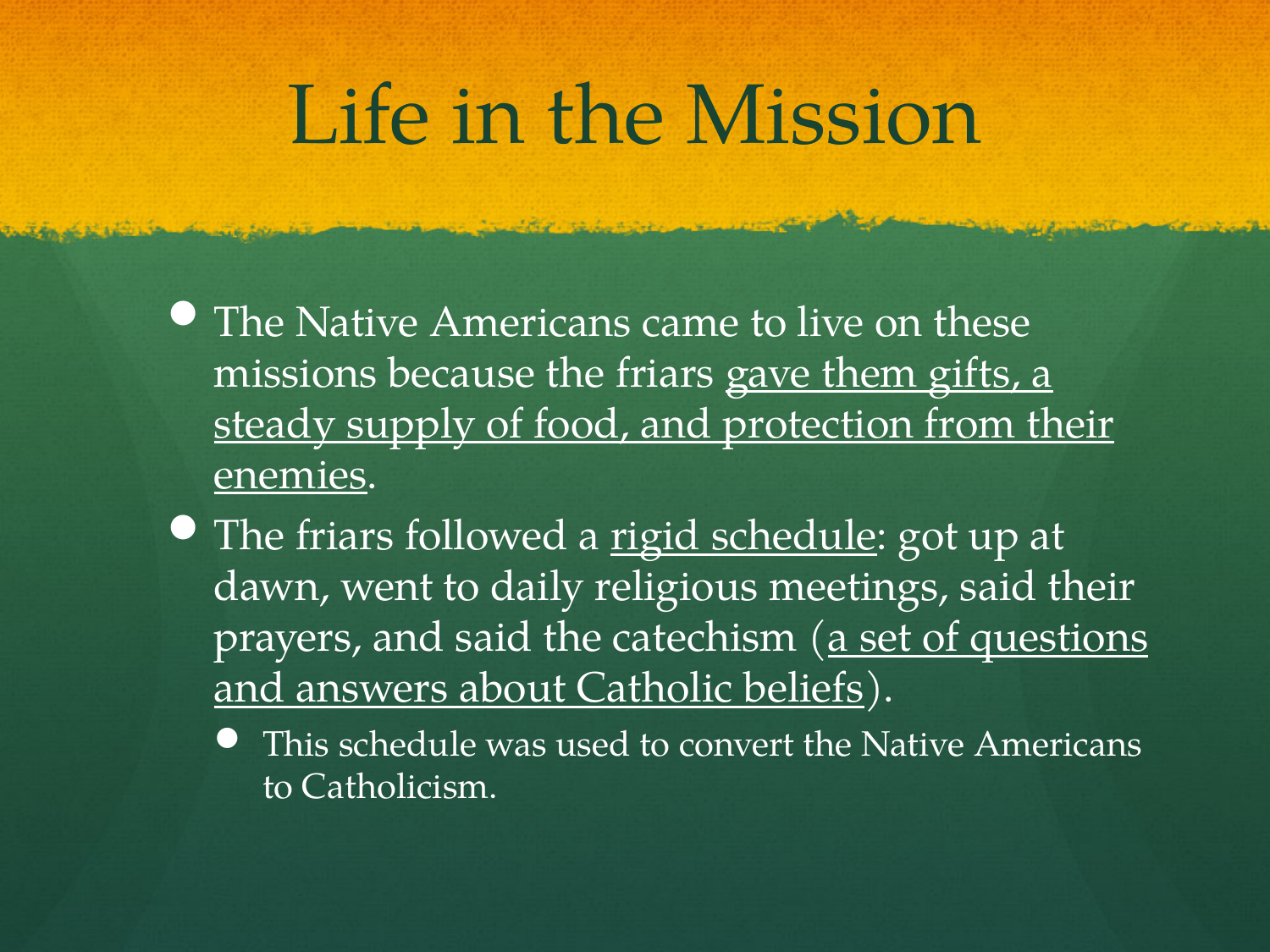

# Life in the Mission
The Native Americans came to live on these missions because the friars gave them gifts, a steady supply of food, and protection from their enemies.
The friars followed a rigid schedule: got up at dawn, went to daily religious meetings, said their prayers, and said the catechism (a set of questions and answers about Catholic beliefs).
This schedule was used to convert the Native Americans to Catholicism.